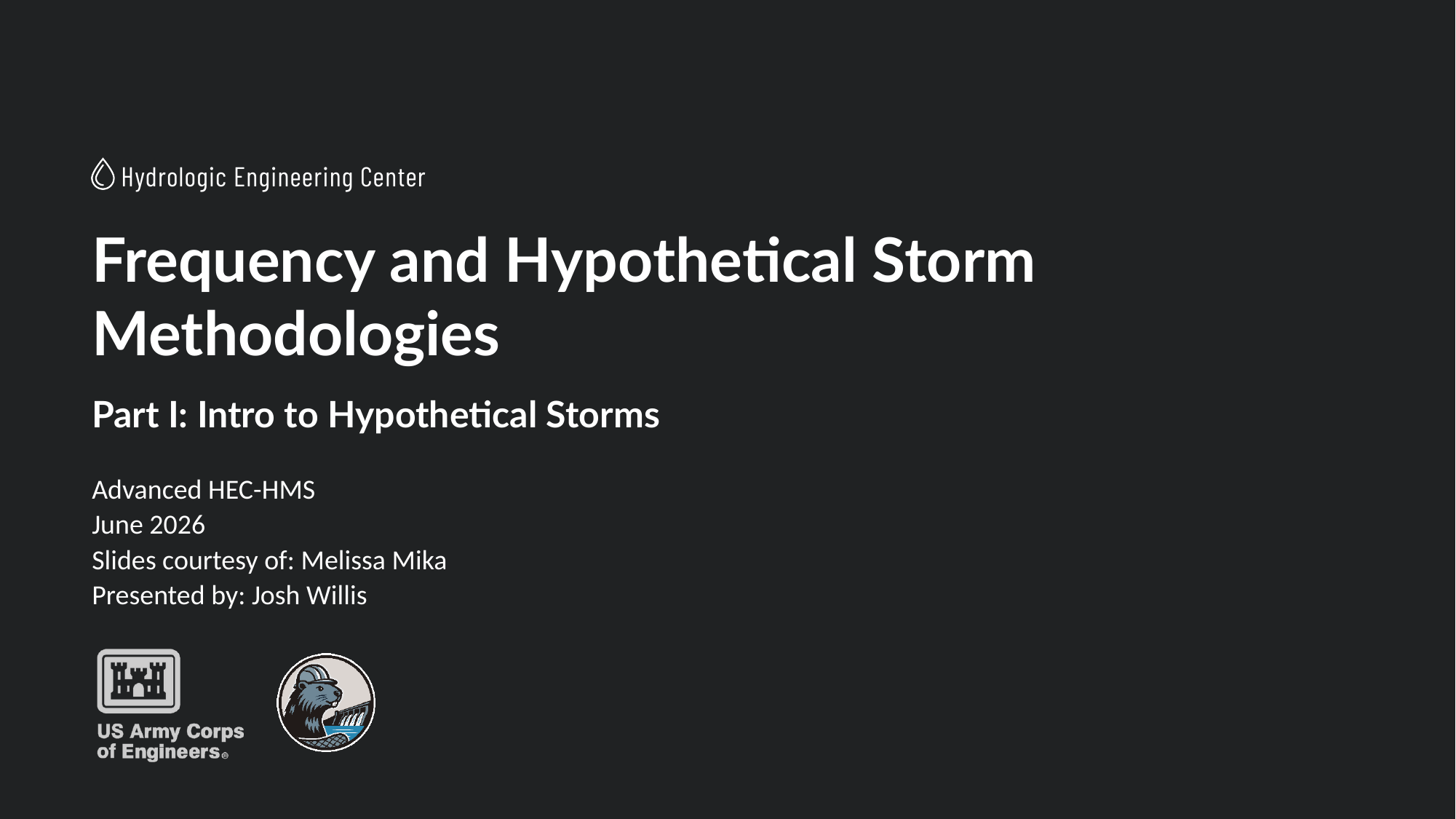

# Frequency and Hypothetical Storm Methodologies
Part I: Intro to Hypothetical Storms
Advanced HEC-HMS
June 2026
Slides courtesy of: Melissa Mika
Presented by: Josh Willis